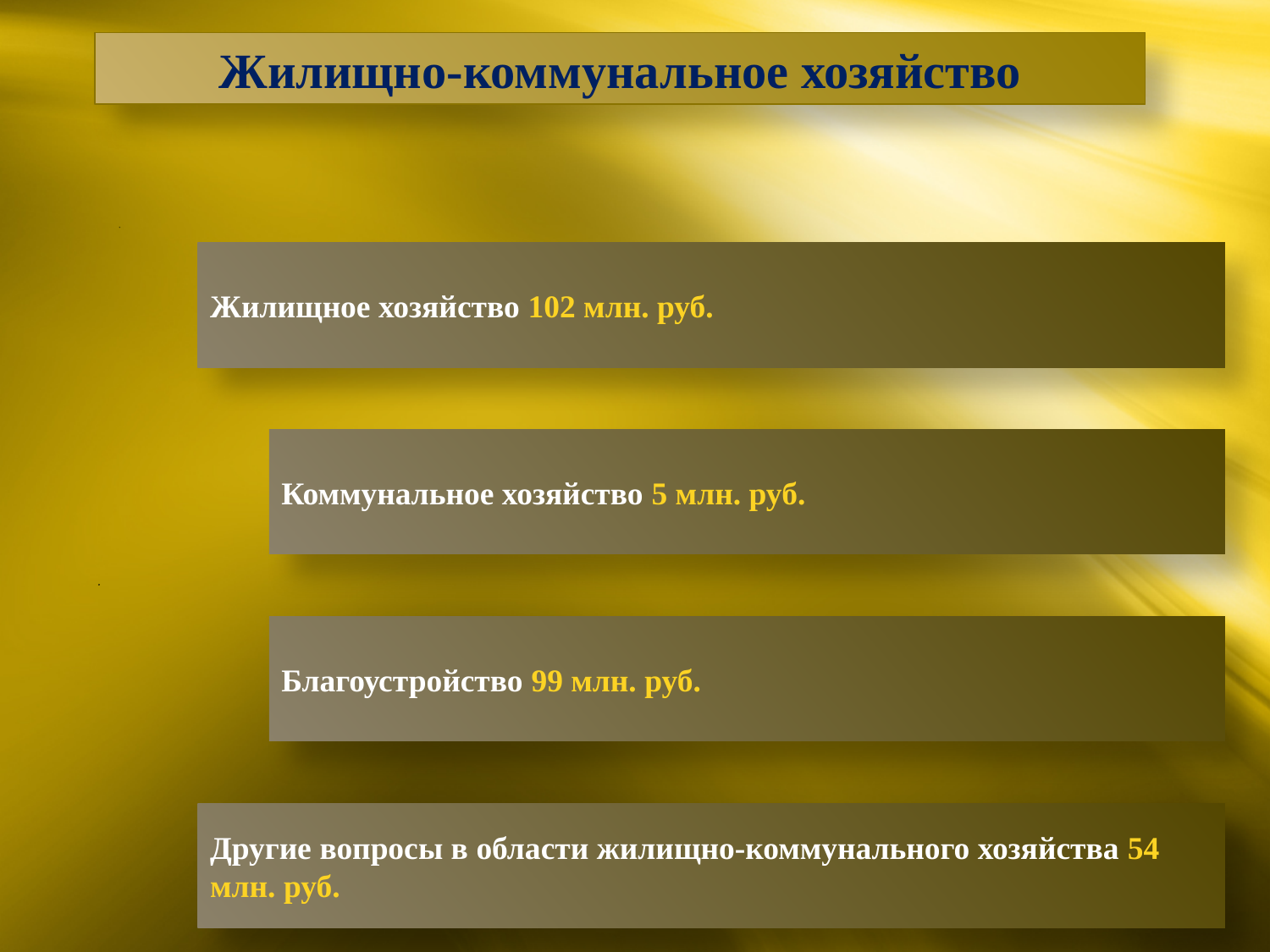

Жилищно-коммунальное хозяйство
Жилищное хозяйство 102 млн. руб.
Коммунальное хозяйство 5 млн. руб.
Благоустройство 99 млн. руб.
Другие вопросы в области жилищно-коммунального хозяйства 54 млн. руб.